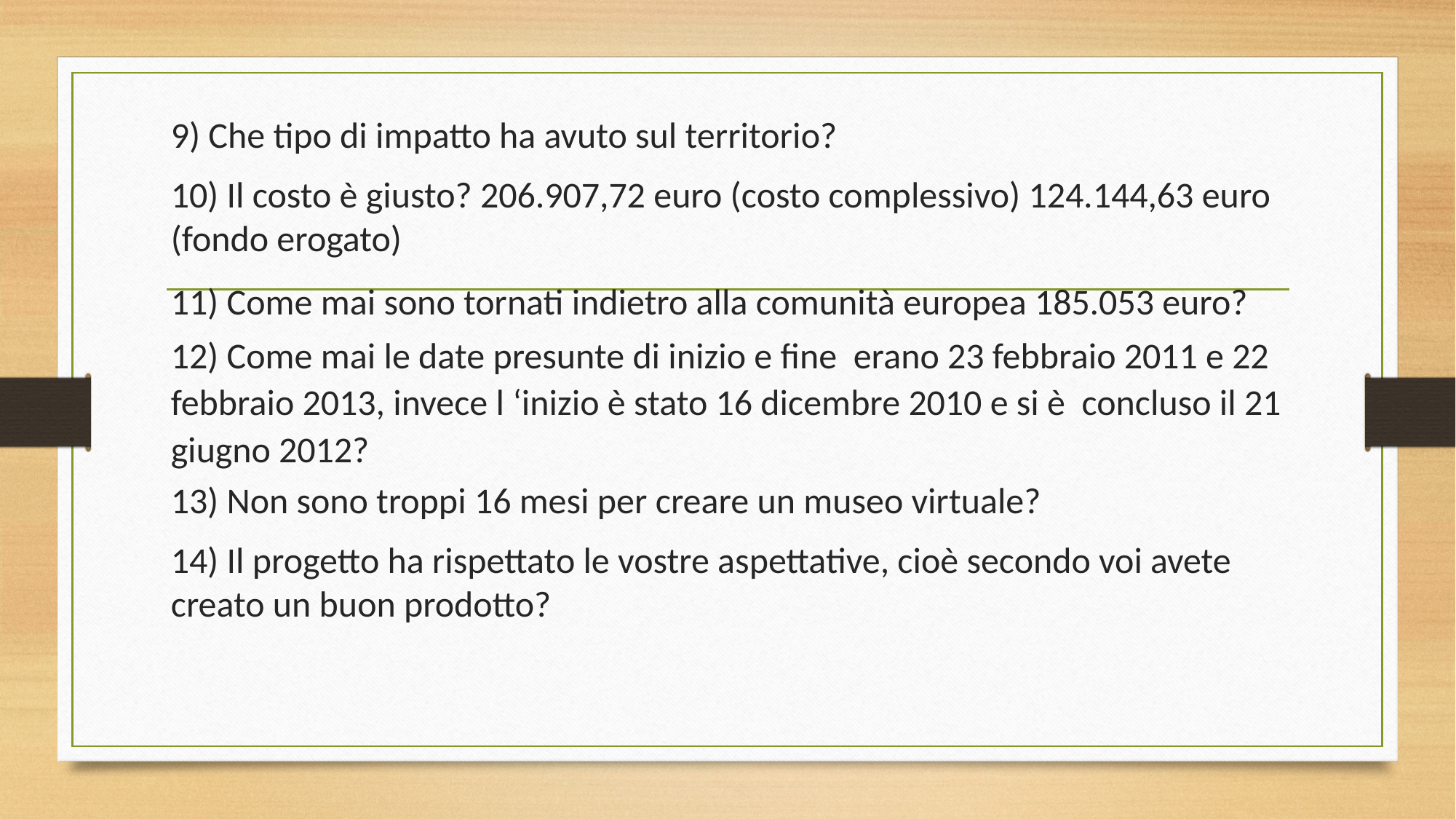

9) Che tipo di impatto ha avuto sul territorio?
10) Il costo è giusto? 206.907,72 euro (costo complessivo) 124.144,63 euro (fondo erogato)
11) Come mai sono tornati indietro alla comunità europea 185.053 euro?
12) Come mai le date presunte di inizio e fine  erano 23 febbraio 2011 e 22 febbraio 2013, invece l ‘inizio è stato 16 dicembre 2010 e si è  concluso il 21 giugno 2012?
13) Non sono troppi 16 mesi per creare un museo virtuale?
14) Il progetto ha rispettato le vostre aspettative, cioè secondo voi avete creato un buon prodotto?